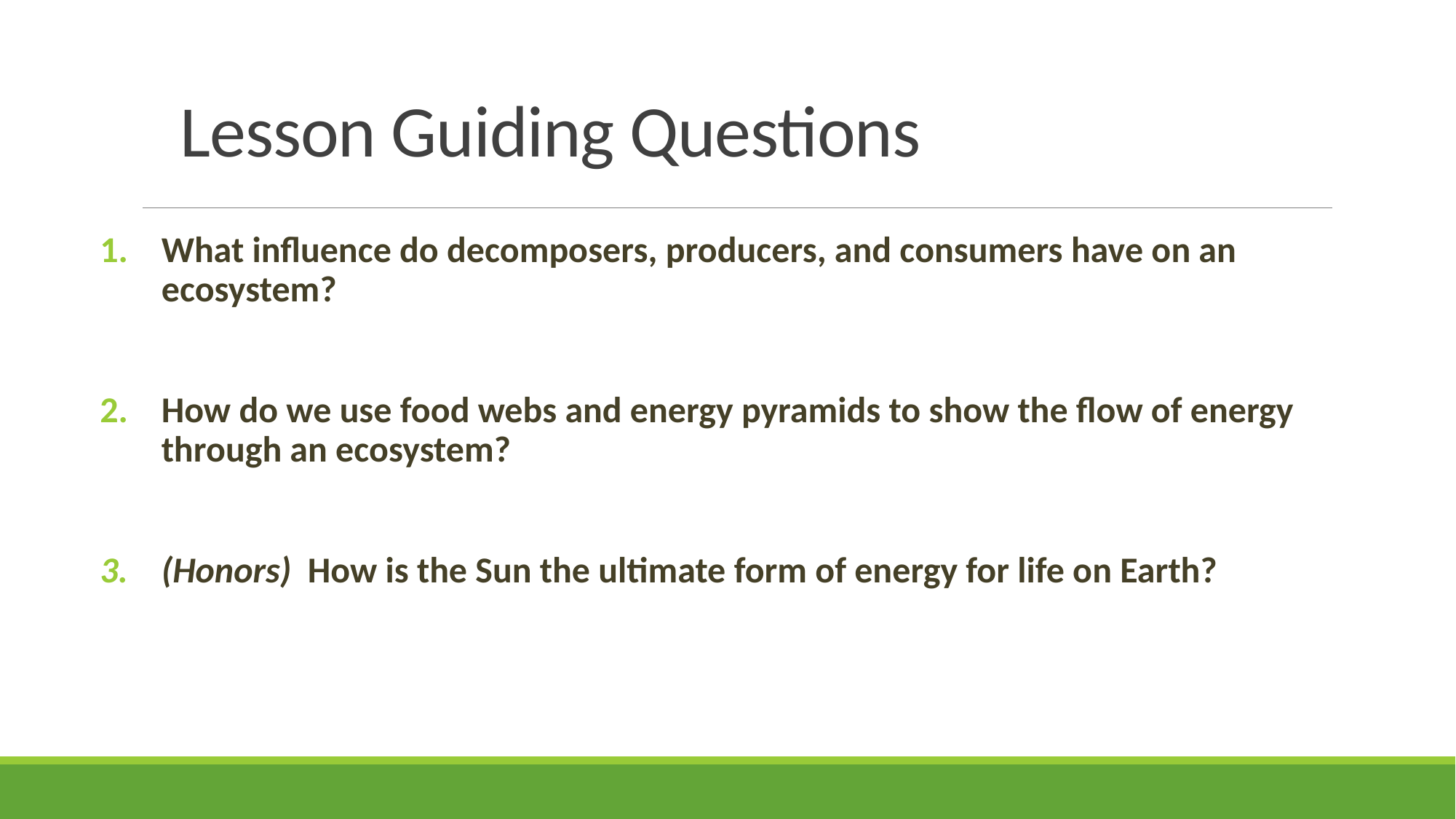

# Lesson Guiding Questions
What influence do decomposers, producers, and consumers have on an ecosystem?

How do we use food webs and energy pyramids to show the flow of energy through an ecosystem?

(Honors)  How is the Sun the ultimate form of energy for life on Earth?